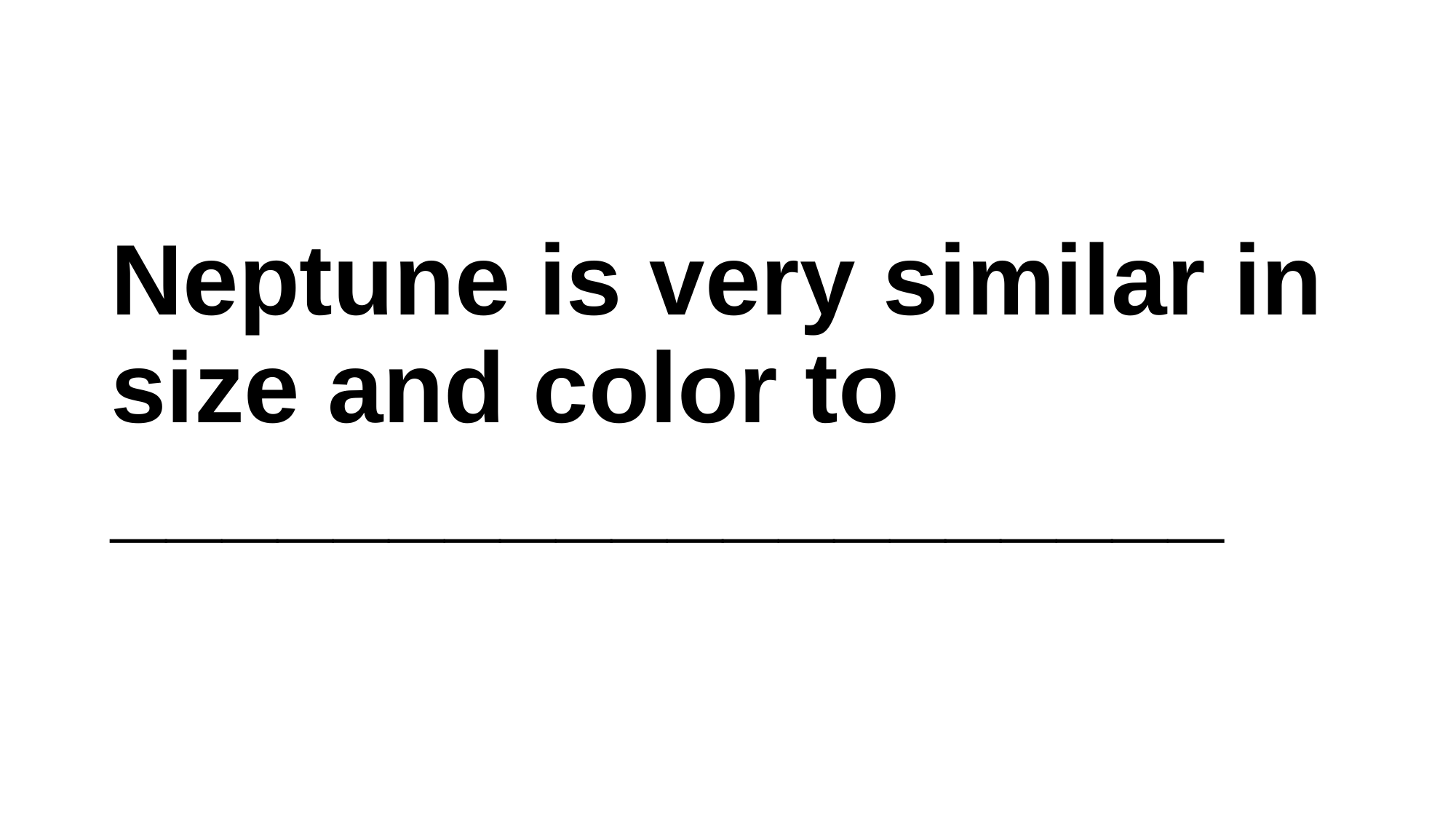

#
Neptune is very similar in size and color to ____________________